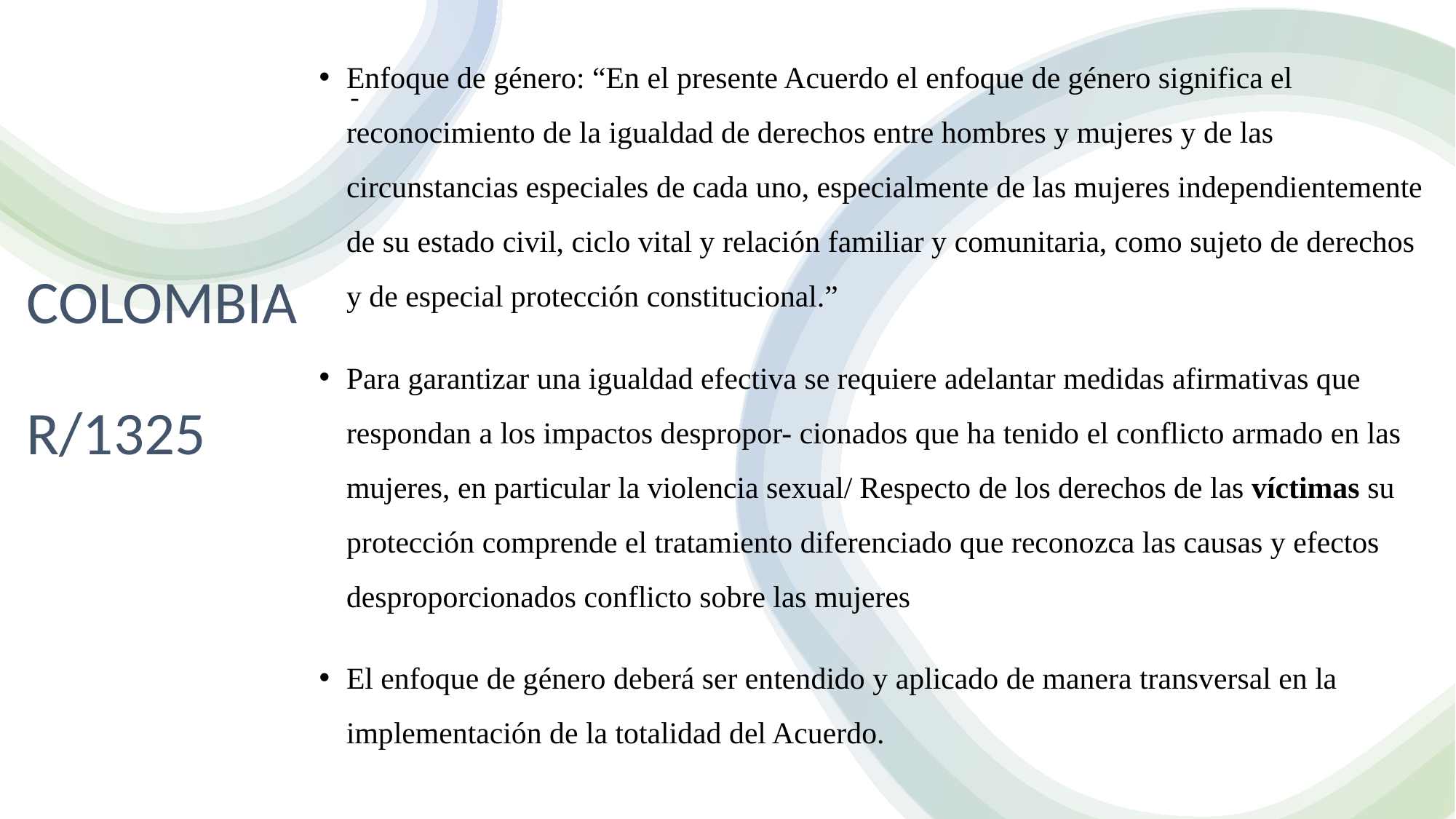

# COLOMBIA R/1325
Enfoque de género: “En el presente Acuerdo el enfoque de género significa el reconocimiento de la igualdad de derechos entre hombres y mujeres y de las circunstancias especiales de cada uno, especialmente de las mujeres independientemente de su estado civil, ciclo vital y relación familiar y comunitaria, como sujeto de derechos y de especial protección constitucional.”
Para garantizar una igualdad efectiva se requiere adelantar medidas afirmativas que respondan a los impactos despropor- cionados que ha tenido el conflicto armado en las mujeres, en particular la violencia sexual/ Respecto de los derechos de las víctimas su protección comprende el tratamiento diferenciado que reconozca las causas y efectos desproporcionados conflicto sobre las mujeres
El enfoque de género deberá ser entendido y aplicado de manera transversal en la implementación de la totalidad del Acuerdo.
-